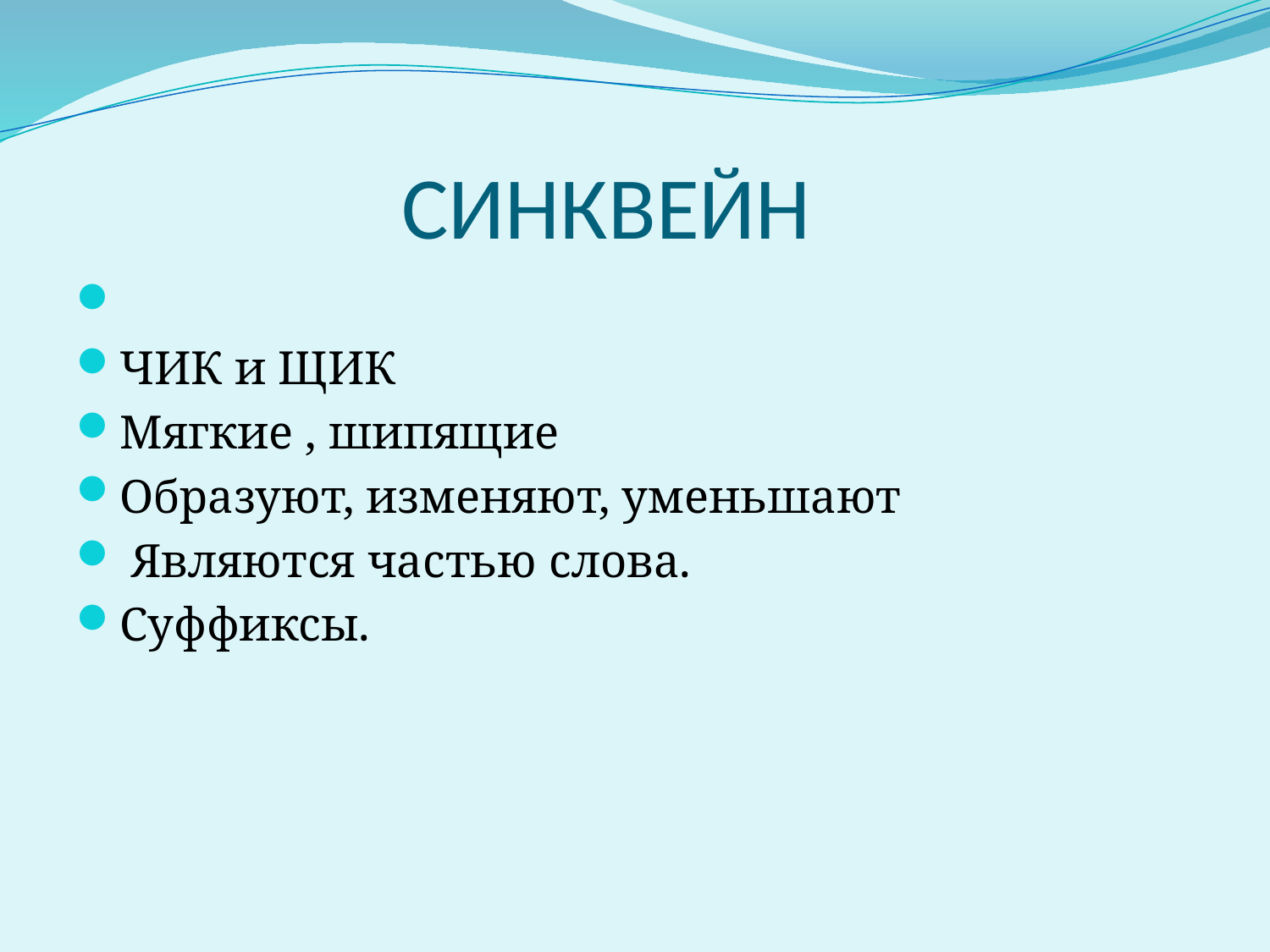

# СИНКВЕЙН

ЧИК и ЩИК
Мягкие , шипящие
Образуют, изменяют, уменьшают
 Являются частью слова.
Суффиксы.